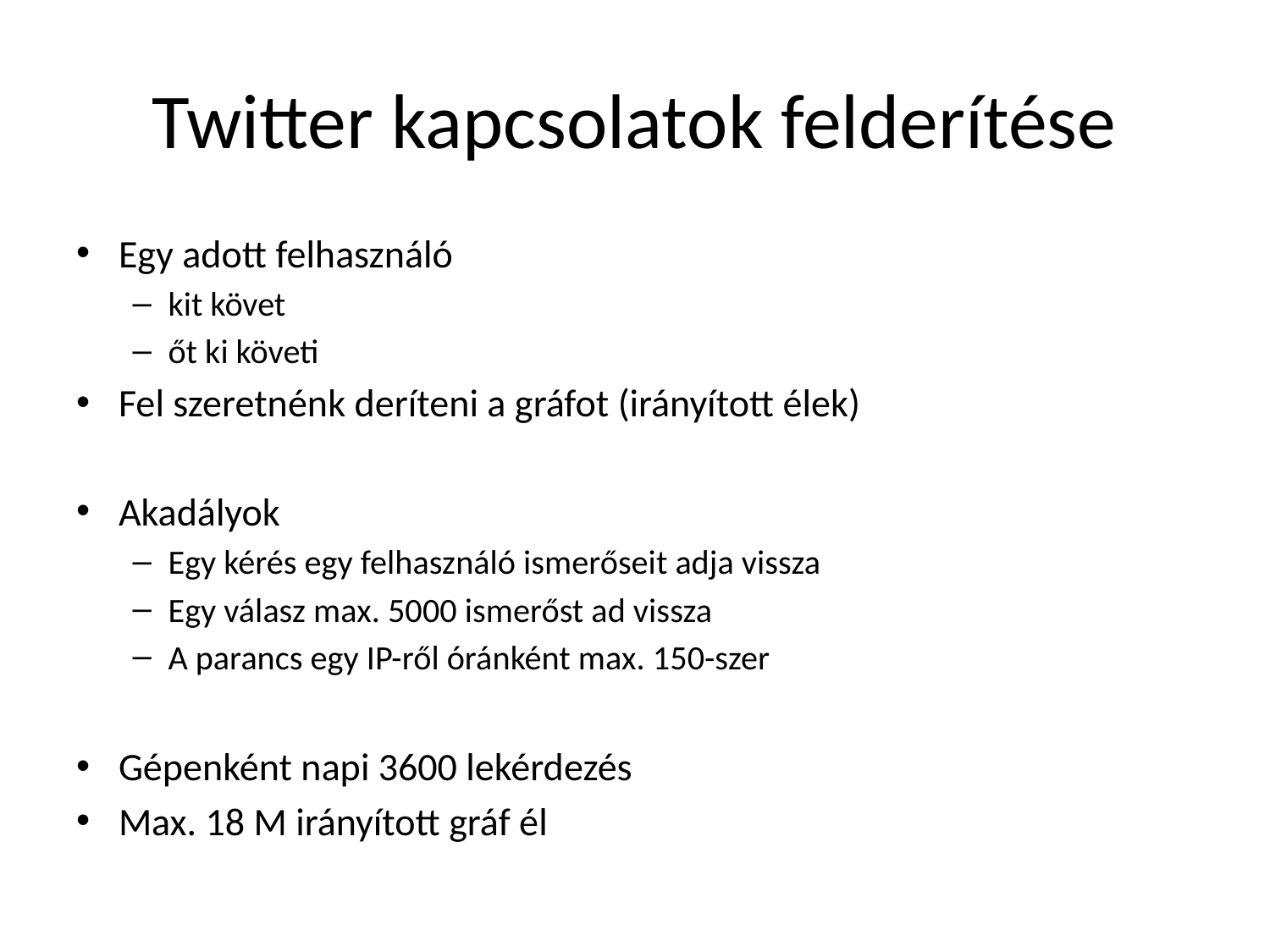

# Twitter kapcsolatok felderítése
Egy adott felhasználó
kit követ
őt ki követi
Fel szeretnénk deríteni a gráfot (irányított élek)

Akadályok
Egy kérés egy felhasználó ismerőseit adja vissza
Egy válasz max. 5000 ismerőst ad vissza
A parancs egy IP-ről óránként max. 150-szer

Gépenként napi 3600 lekérdezés
Max. 18 M irányított gráf él